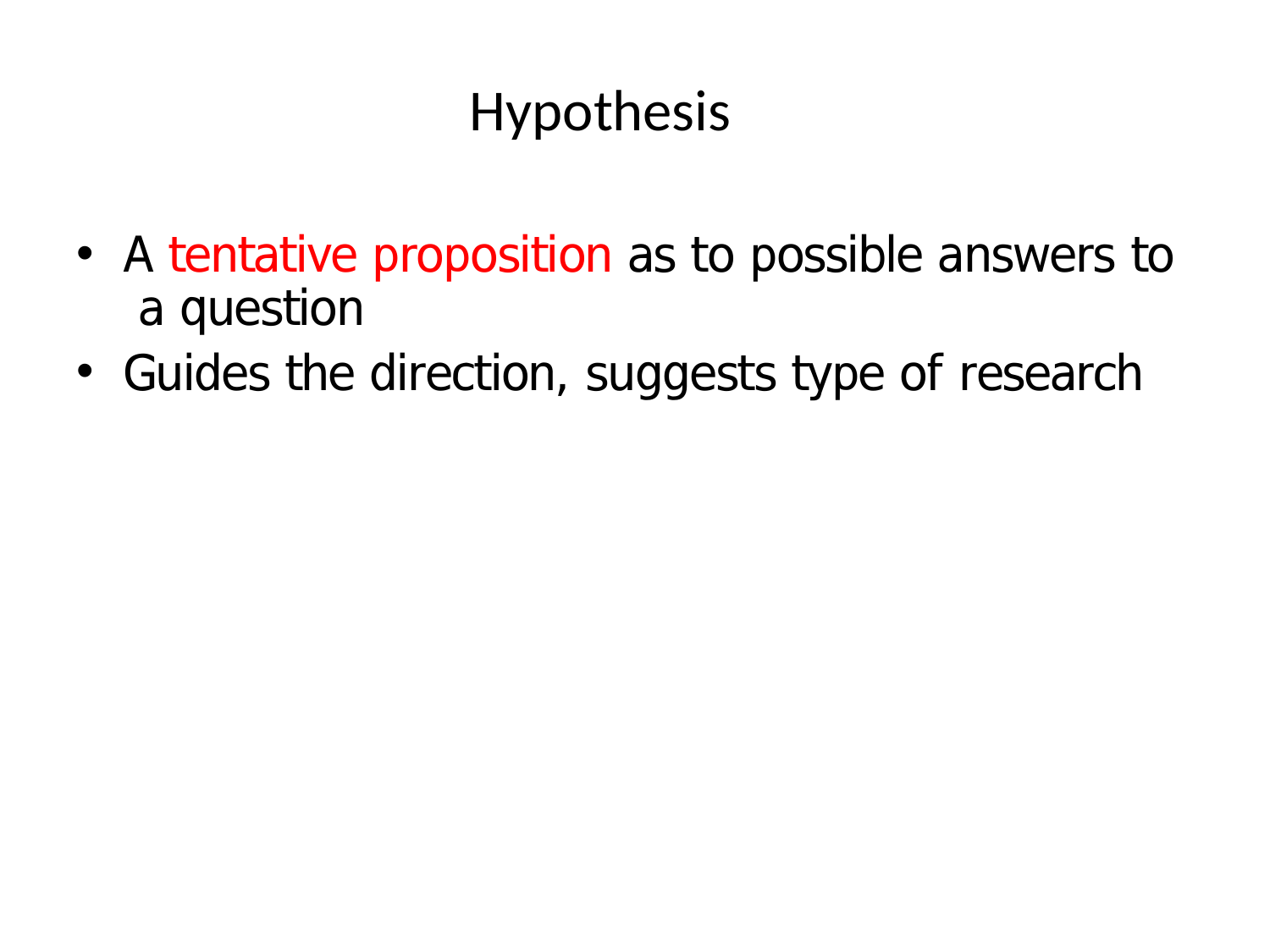

# Hypothesis
A tentative proposition as to possible answers to  a question
Guides the direction, suggests type of research